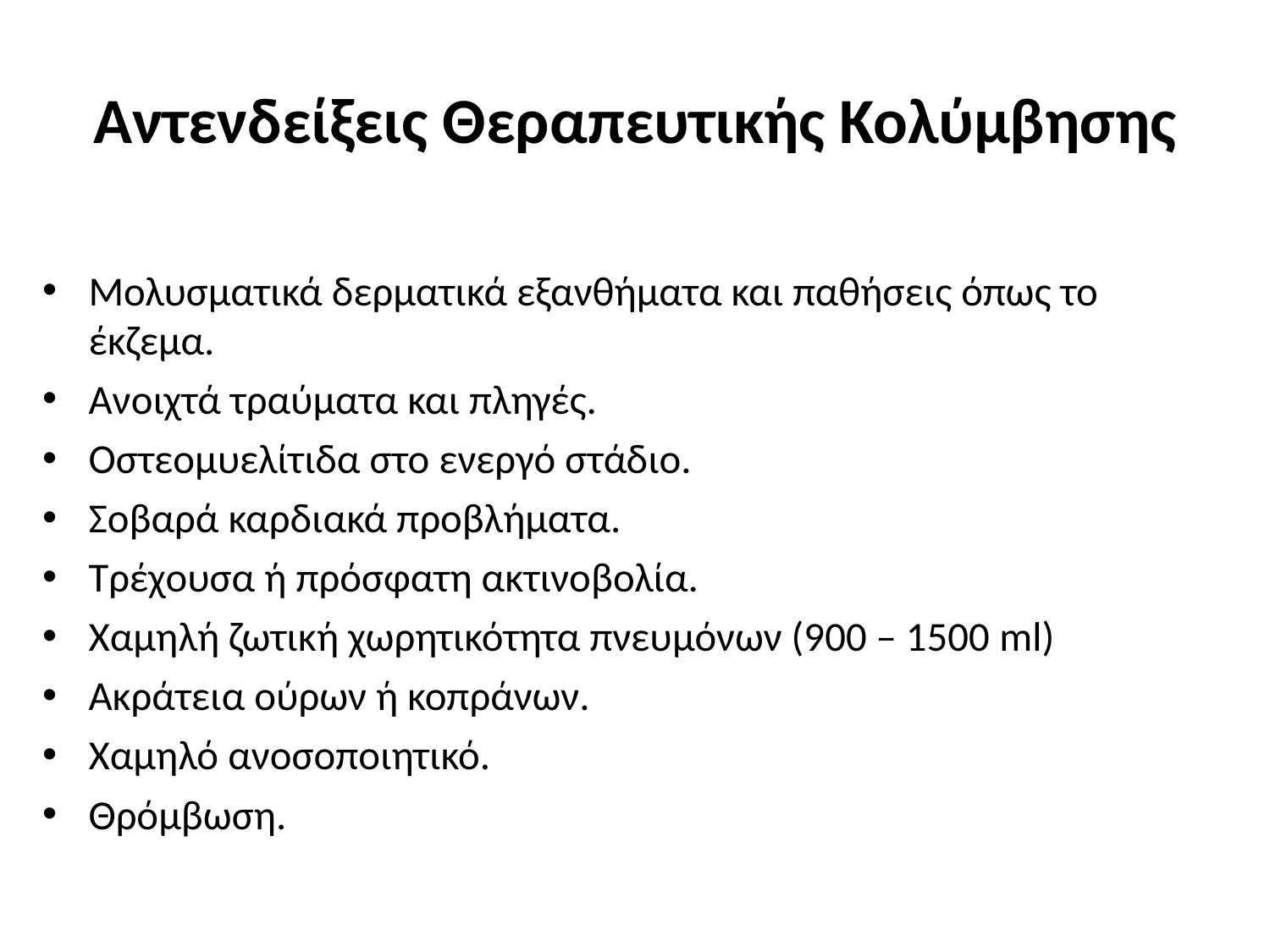

# Αντενδείξεις Θεραπευτικής Κολύμβησης
Μολυσματικά δερματικά εξανθήματα και παθήσεις όπως το έκζεμα.
Ανοιχτά τραύματα και πληγές.
Οστεομυελίτιδα στο ενεργό στάδιο.
Σοβαρά καρδιακά προβλήματα.
Τρέχουσα ή πρόσφατη ακτινοβολία.
Χαμηλή ζωτική χωρητικότητα πνευμόνων (900 – 1500 ml)
Ακράτεια ούρων ή κοπράνων.
Χαμηλό ανοσοποιητικό.
Θρόμβωση.